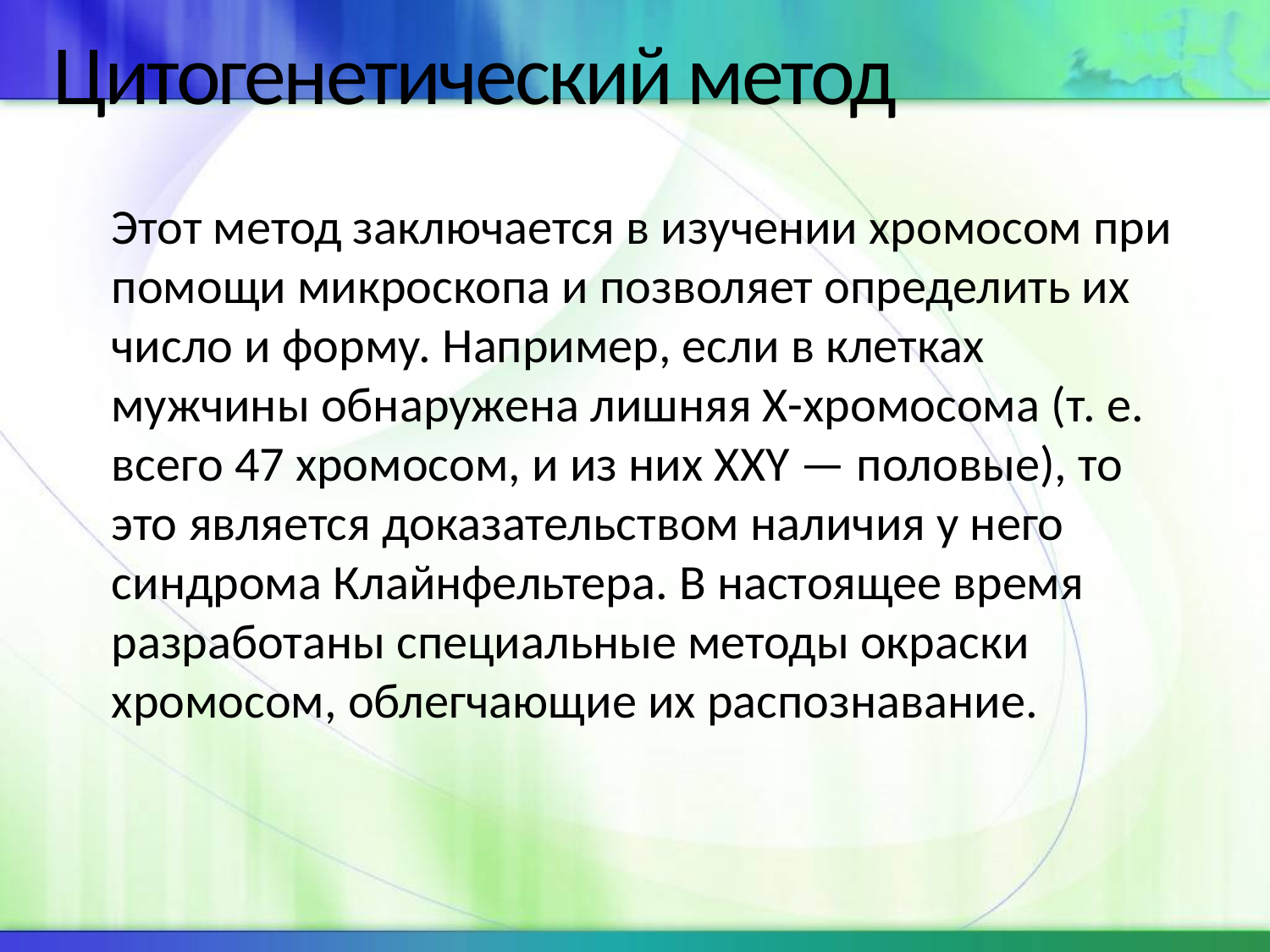

# Цитогенетический метод
Этот метод заключается в изучении хромосом при помощи микроскопа и позволяет определить их число и форму. Например, если в клетках мужчины обнаружена лишняя Х-хромосома (т. е. всего 47 хромосом, и из них ХХY — половые), то это является доказательством наличия у него синдрома Клайнфельтера. В настоящее время разработаны специальные методы окраски хромосом, облегчающие их распознавание.